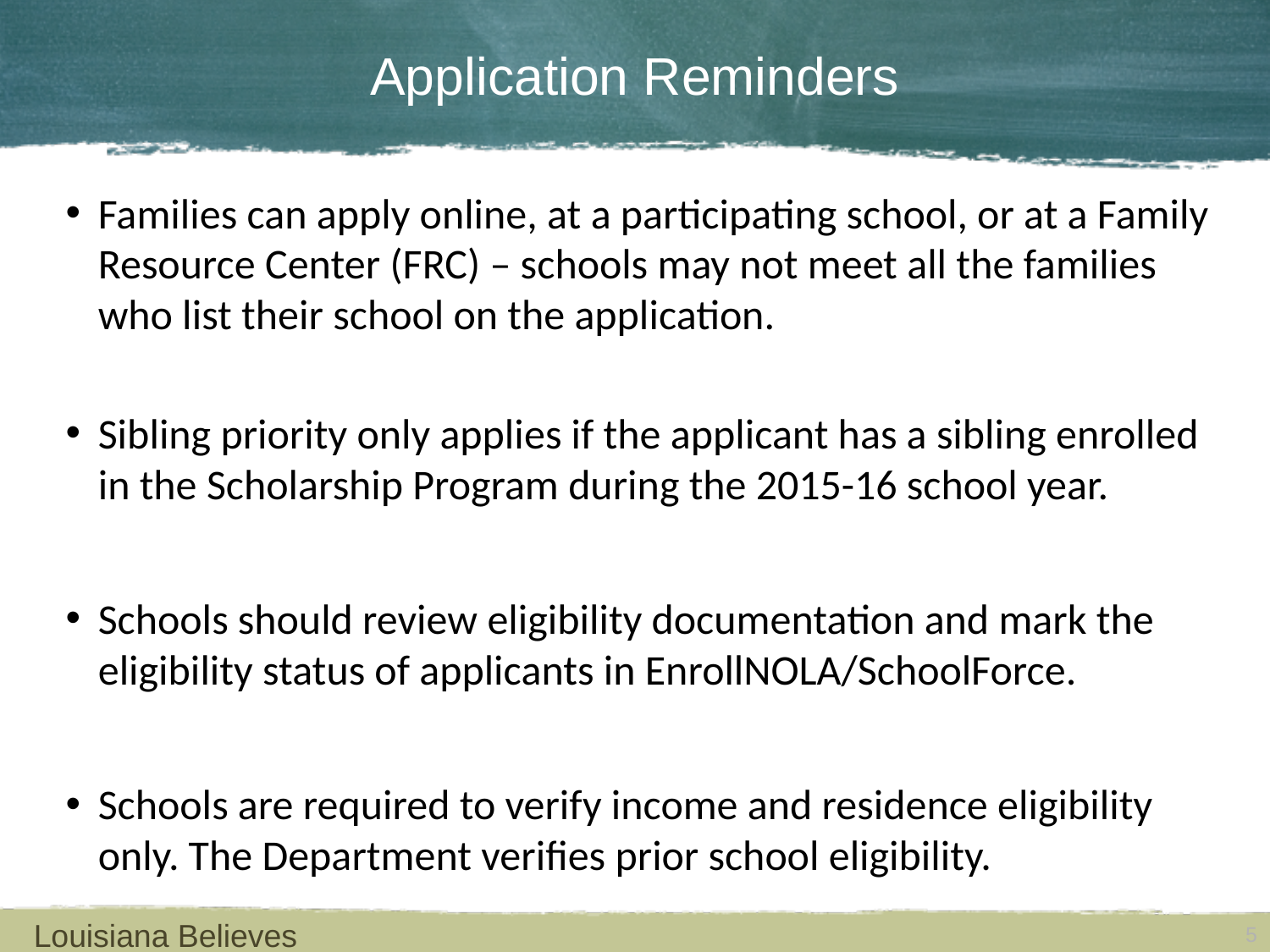

# Application Reminders
Families can apply online, at a participating school, or at a Family Resource Center (FRC) – schools may not meet all the families who list their school on the application.

Sibling priority only applies if the applicant has a sibling enrolled in the Scholarship Program during the 2015-16 school year.

Schools should review eligibility documentation and mark the eligibility status of applicants in EnrollNOLA/SchoolForce.

Schools are required to verify income and residence eligibility only. The Department verifies prior school eligibility.

Louisiana Believes
5